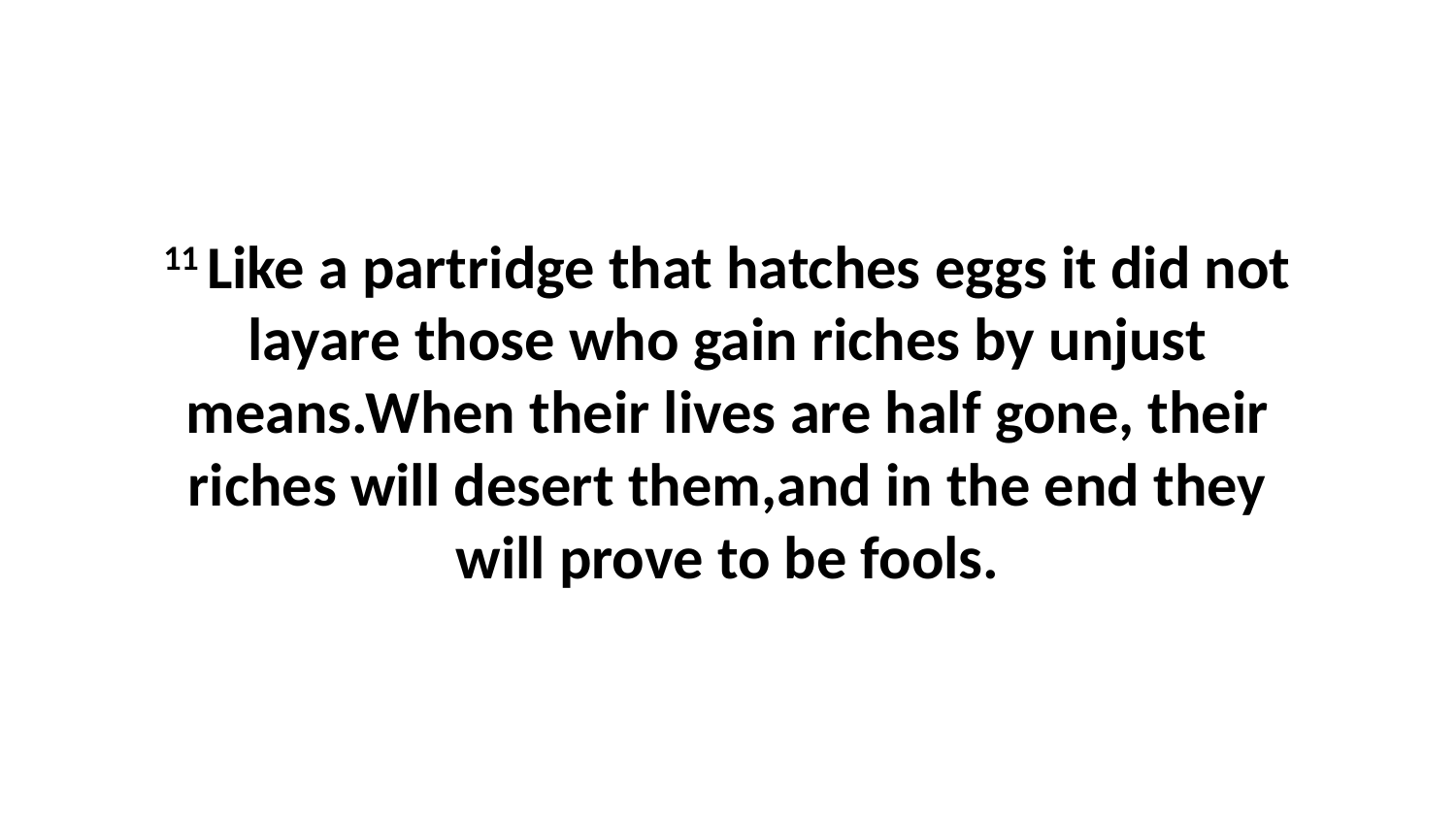

11 Like a partridge that hatches eggs it did not layare those who gain riches by unjust means.When their lives are half gone, their riches will desert them,and in the end they will prove to be fools.